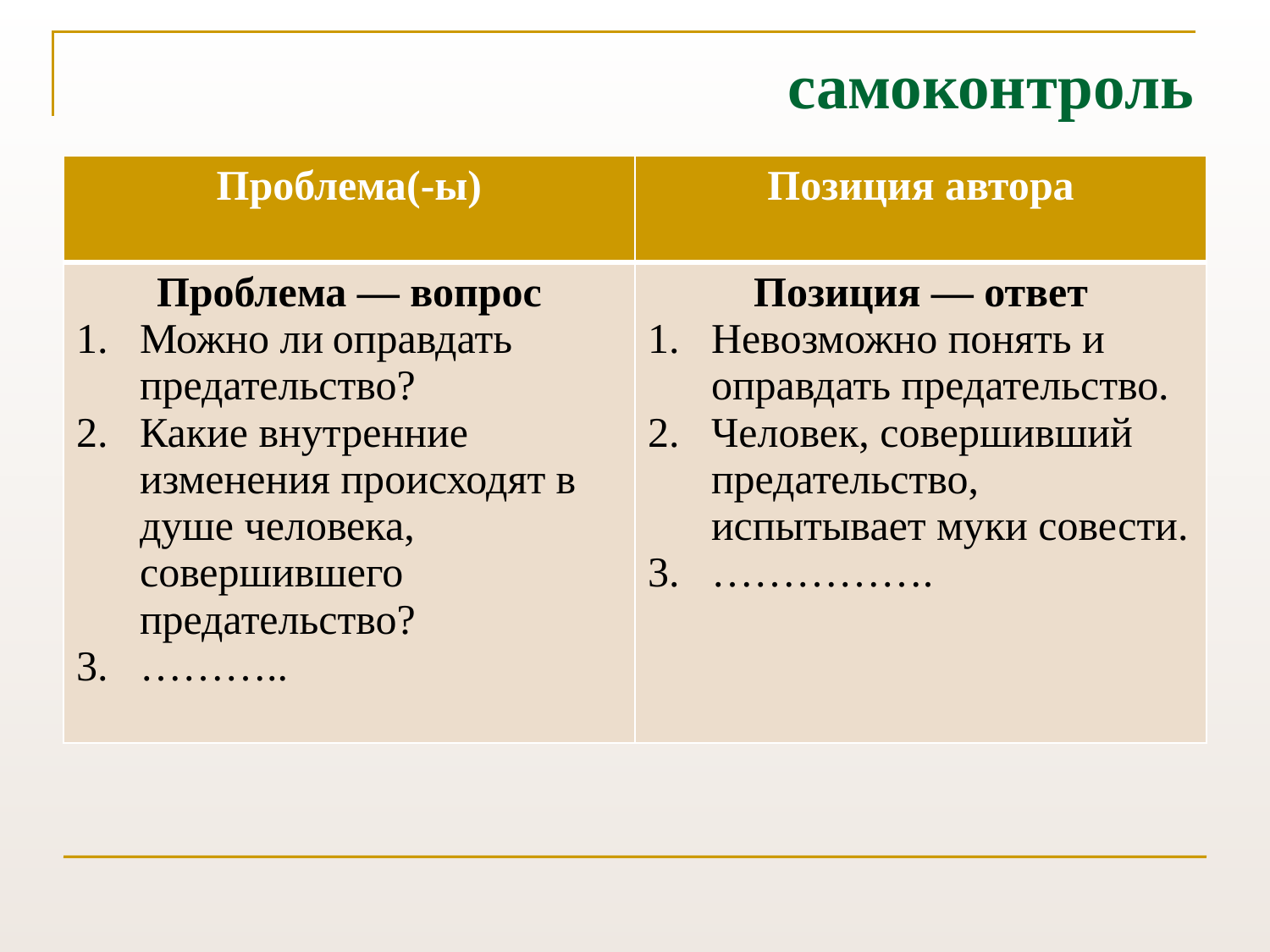

# самоконтроль
| Проблема(-ы) | Позиция автора |
| --- | --- |
| Проблема — вопрос Можно ли оправдать предательство? Какие внутренние изменения происходят в душе человека, совершившего предательство? ……….. | Позиция — ответ Невозможно понять и оправдать предательство. Человек, совершивший предательство, испытывает муки совести. ……………. |